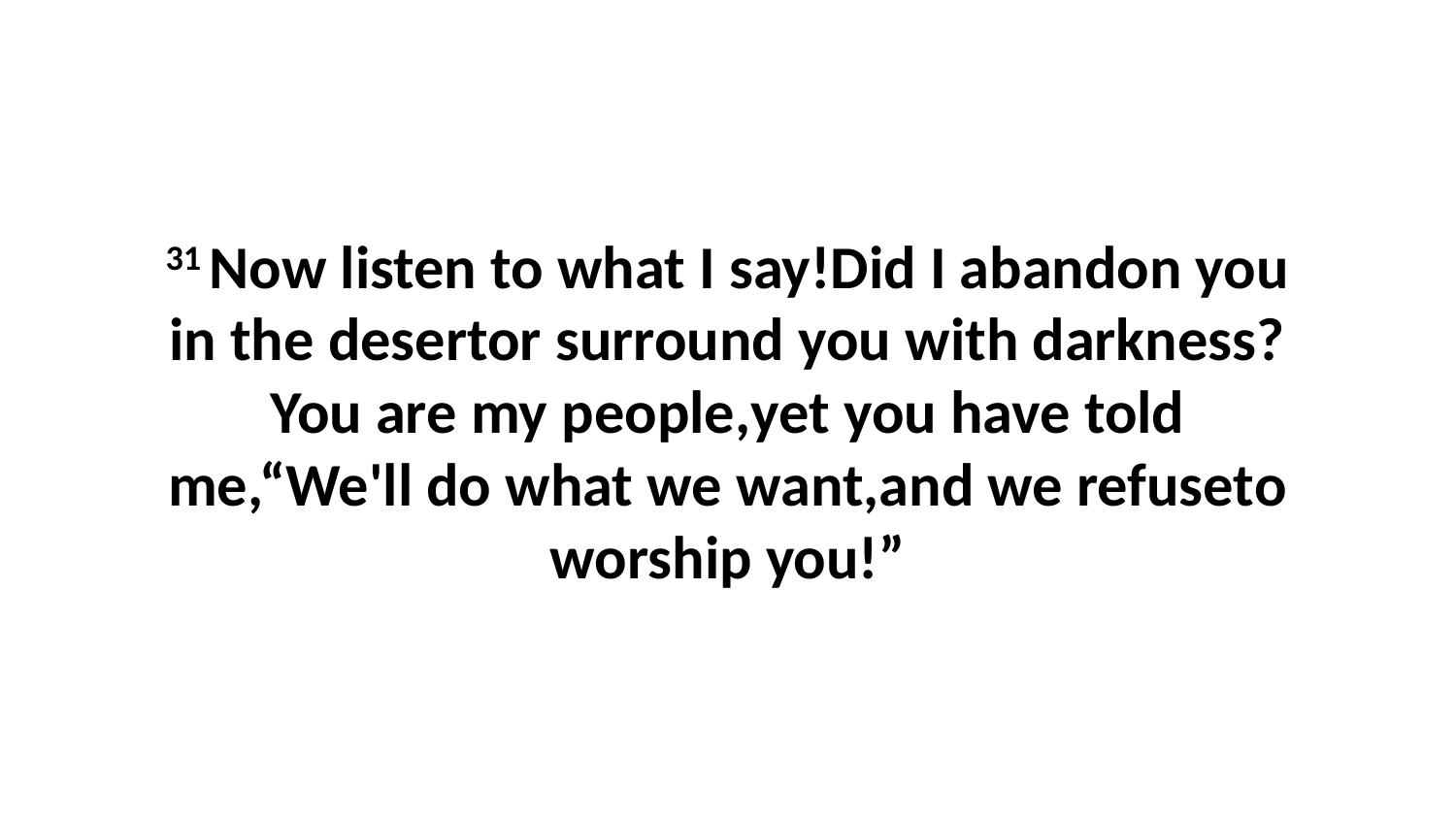

31 Now listen to what I say!Did I abandon you in the desertor surround you with darkness?You are my people,yet you have told me,“We'll do what we want,and we refuseto worship you!”